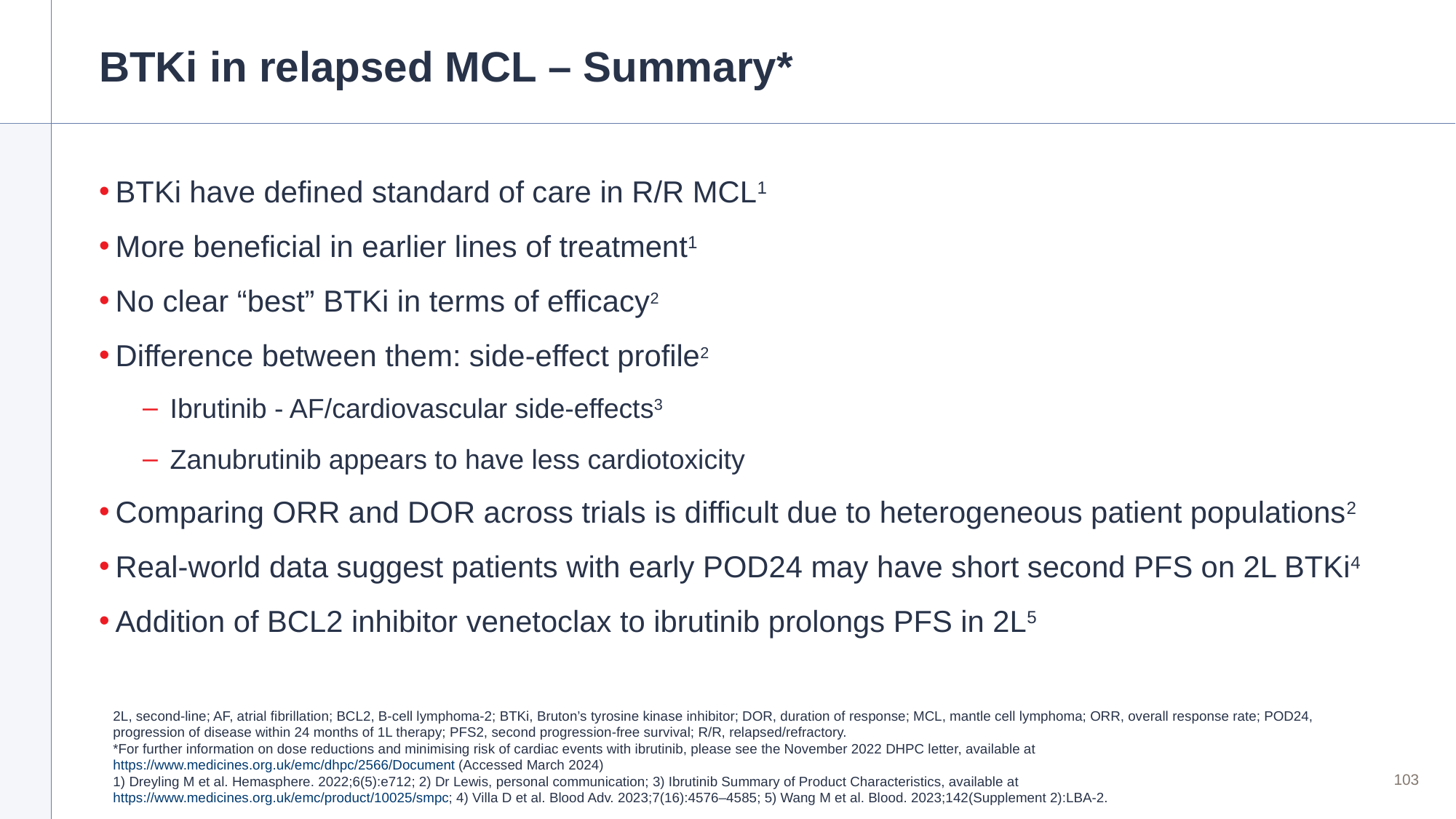

# BTKi in relapsed MCL – Summary*
BTKi have defined standard of care in R/R MCL1
More beneficial in earlier lines of treatment1
No clear “best” BTKi in terms of efficacy2
Difference between them: side-effect profile2
Ibrutinib - AF/cardiovascular side-effects3
Zanubrutinib appears to have less cardiotoxicity
Comparing ORR and DOR across trials is difficult due to heterogeneous patient populations2
Real-world data suggest patients with early POD24 may have short second PFS on 2L BTKi4
Addition of BCL2 inhibitor venetoclax to ibrutinib prolongs PFS in 2L5

2L, second-line; AF, atrial fibrillation; BCL2, B-cell lymphoma-2; BTKi, Bruton’s tyrosine kinase inhibitor; DOR, duration of response; MCL, mantle cell lymphoma; ORR, overall response rate; POD24, progression of disease within 24 months of 1L therapy; PFS2, second progression-free survival; R/R, relapsed/refractory.
*For further information on dose reductions and minimising risk of cardiac events with ibrutinib, please see the November 2022 DHPC letter, available at https://www.medicines.org.uk/emc/dhpc/2566/Document (Accessed March 2024)
1) Dreyling M et al. Hemasphere. 2022;6(5):e712; 2) Dr Lewis, personal communication; 3) Ibrutinib Summary of Product Characteristics, available at https://www.medicines.org.uk/emc/product/10025/smpc; 4) Villa D et al. Blood Adv. 2023;7(16):4576–4585; 5) Wang M et al. Blood. 2023;142(Supplement 2):LBA-2.
103